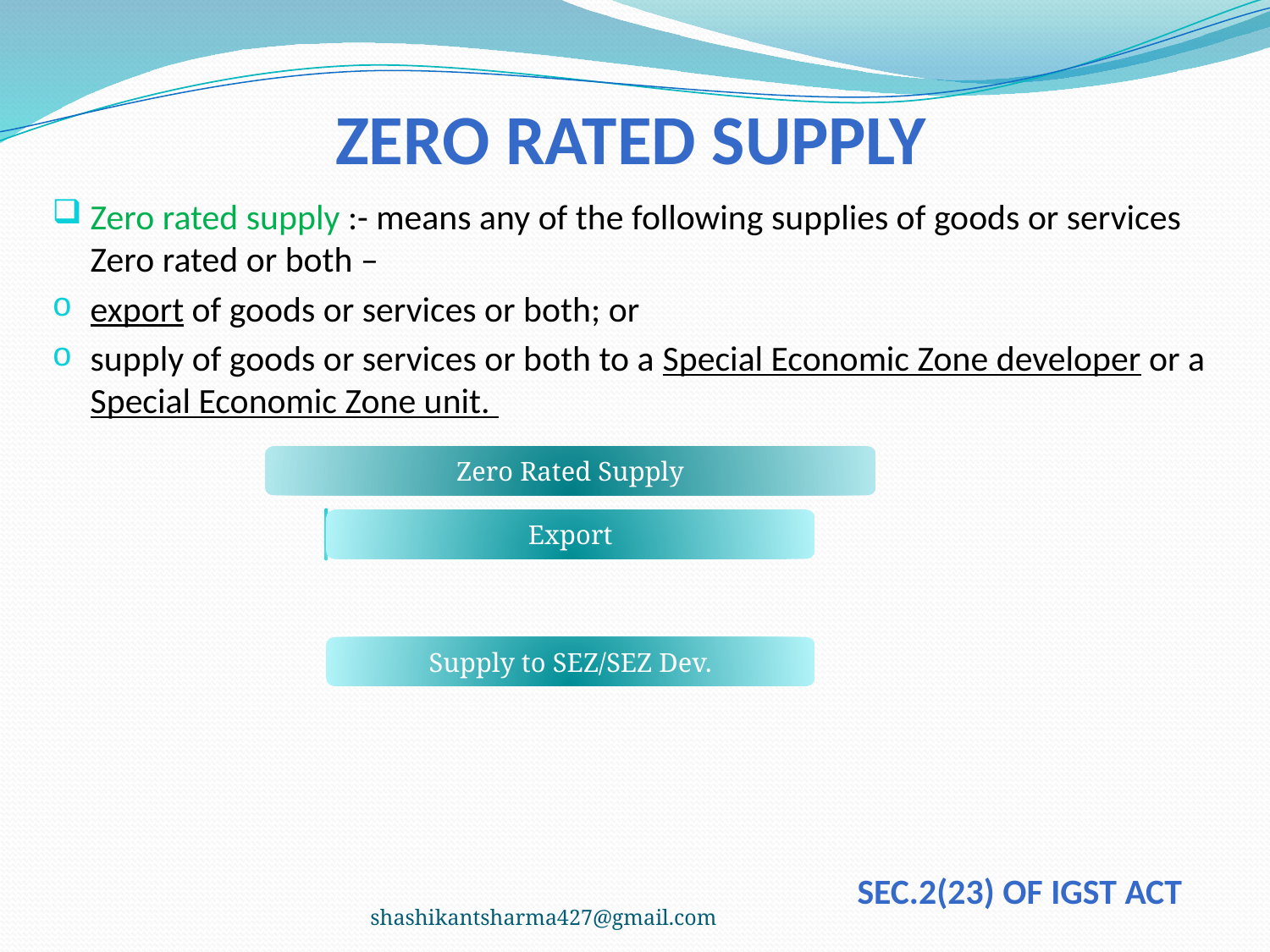

# Zero rated supply
Zero rated supply :- means any of the following supplies of goods or services Zero rated or both –
export of goods or services or both; or
supply of goods or services or both to a Special Economic Zone developer or a Special Economic Zone unit.

Zero Rated Supply
Export
Supply to SEZ/SEZ Dev.
SEC.2(23) OF Igst act
shashikantsharma427@gmail.com